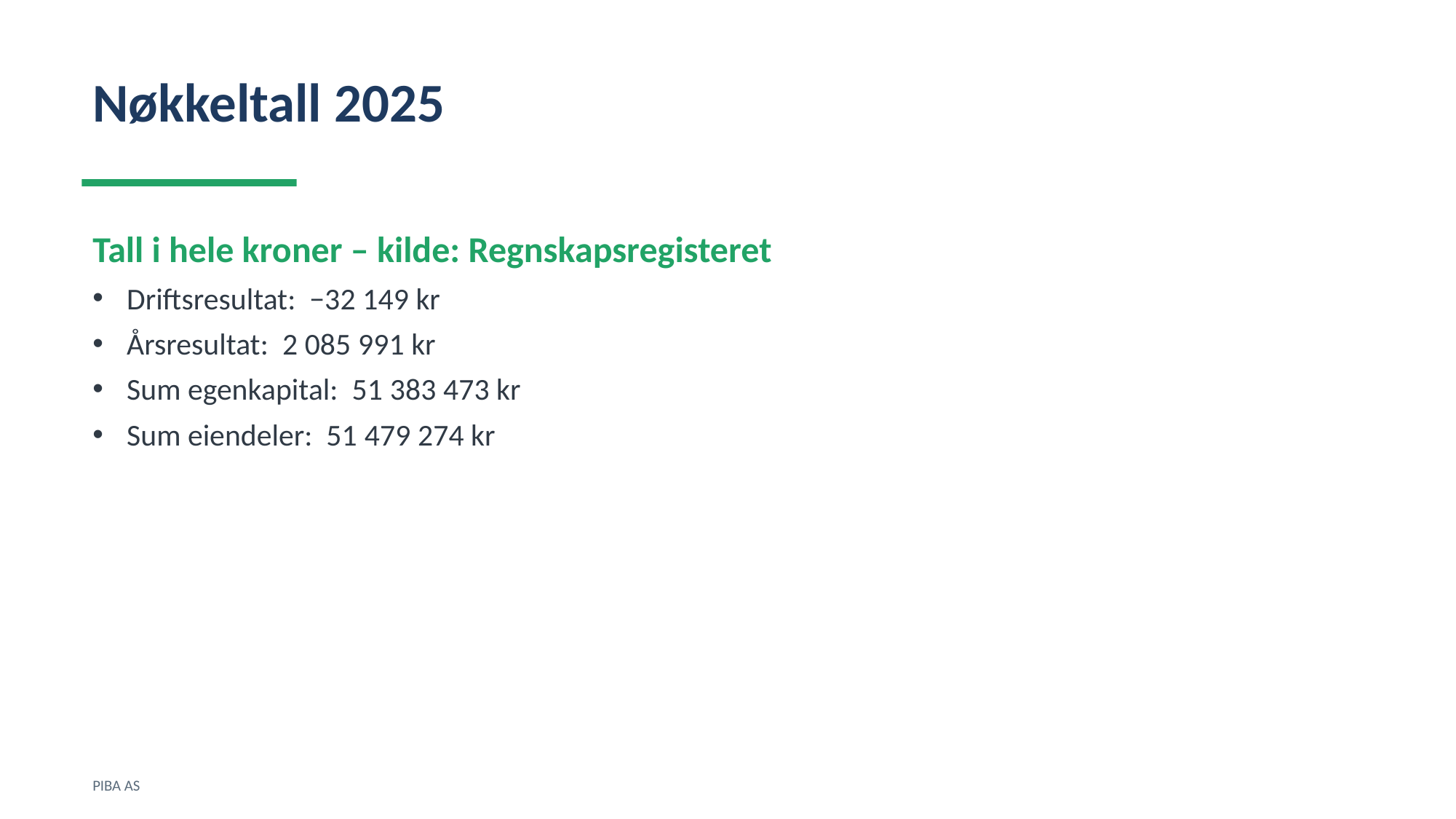

Nøkkeltall 2025

Tall i hele kroner – kilde: Regnskapsregisteret
Driftsresultat:  −32 149 kr
Årsresultat:  2 085 991 kr
Sum egenkapital:  51 383 473 kr
Sum eiendeler:  51 479 274 kr
PIBA AS